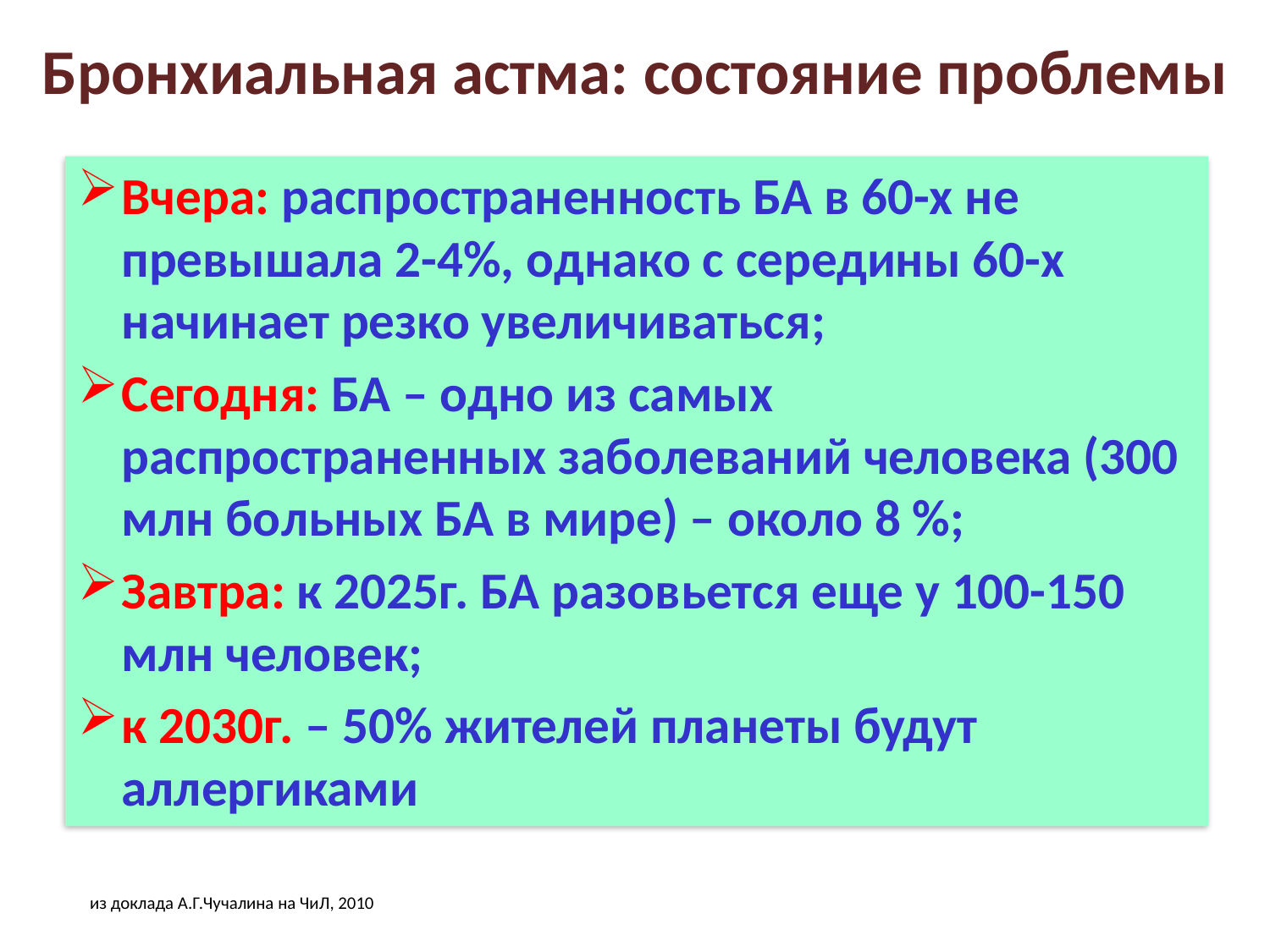

Бронхиальная астма: состояние проблемы
Вчера: распространенность БА в 60-х не превышала 2-4%, однако с середины 60-х начинает резко увеличиваться;
Сегодня: БА – одно из самых распространенных заболеваний человека (300 млн больных БА в мире) – около 8 %;
Завтра: к 2025г. БА разовьется еще у 100-150 млн человек;
к 2030г. – 50% жителей планеты будут аллергиками
из доклада А.Г.Чучалина на ЧиЛ, 2010